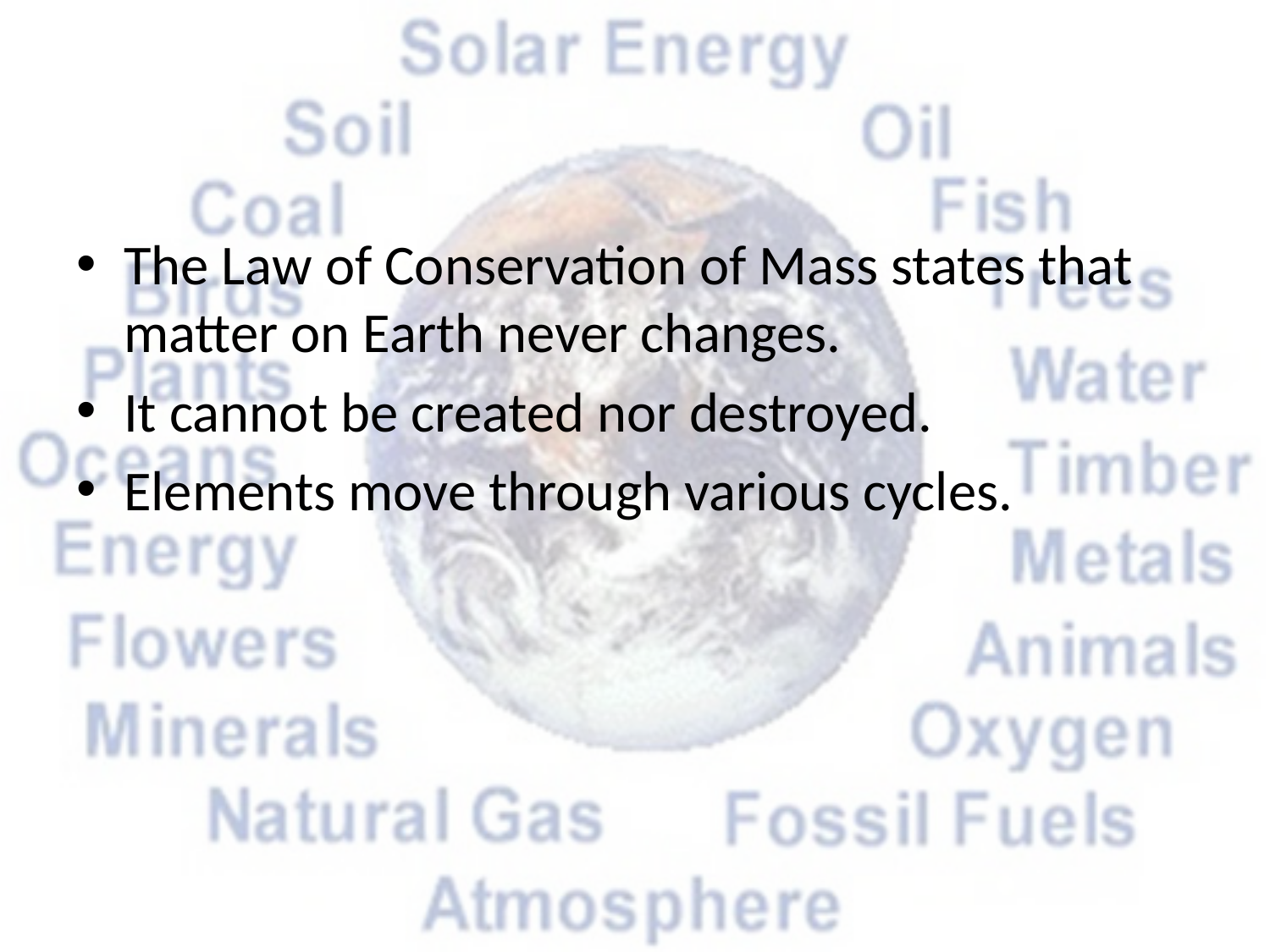

#
The Law of Conservation of Mass states that matter on Earth never changes.
It cannot be created nor destroyed.
Elements move through various cycles.